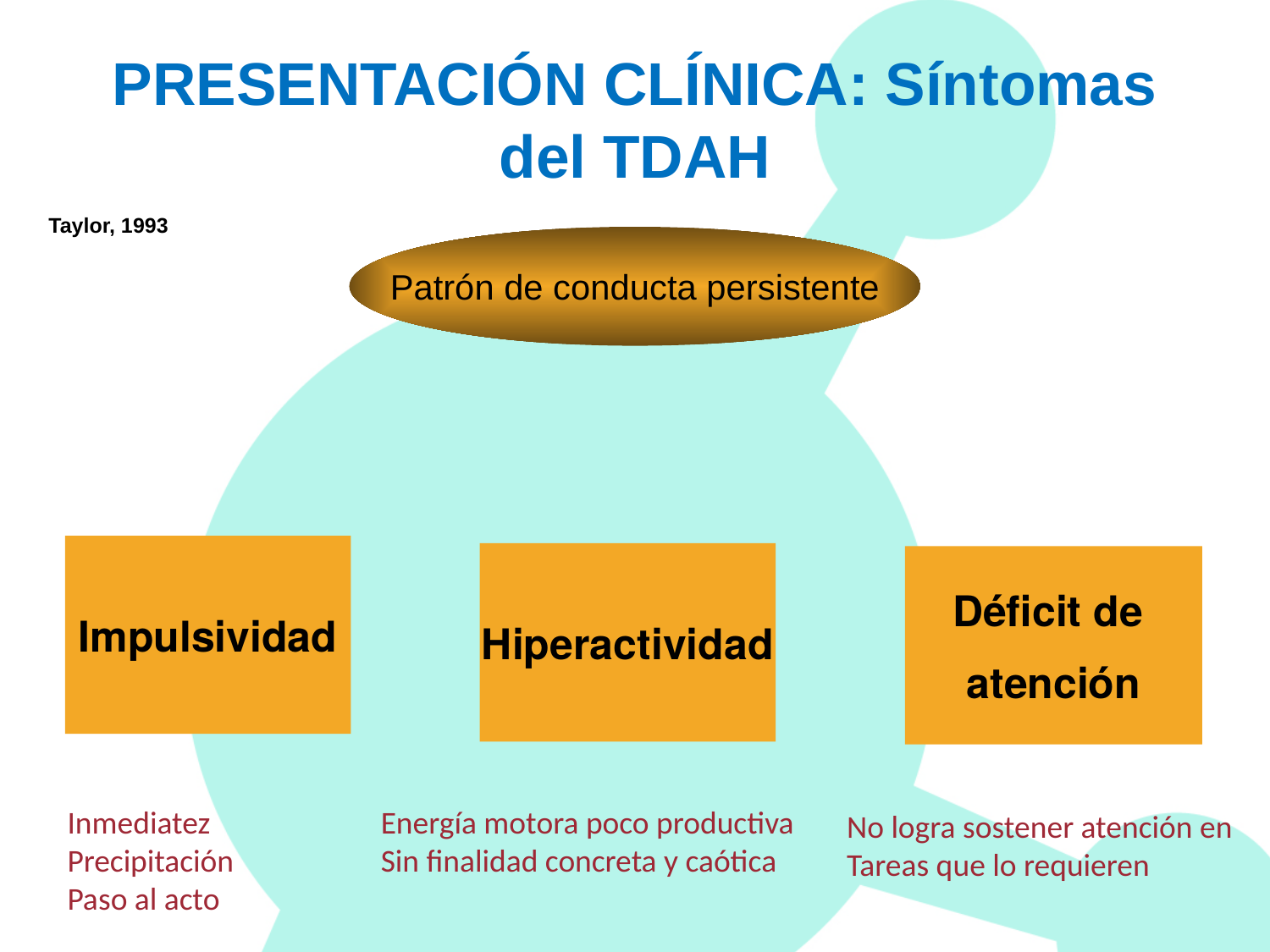

PRESENTACIÓN CLÍNICA: Síntomas del TDAH
Taylor, 1993
Patrón de conducta persistente
Impulsividad
Hiperactividad
Déficit de
atención
Energía motora poco productiva
Sin finalidad concreta y caótica

Inmediatez
Precipitación
Paso al acto

No logra sostener atención en
Tareas que lo requieren